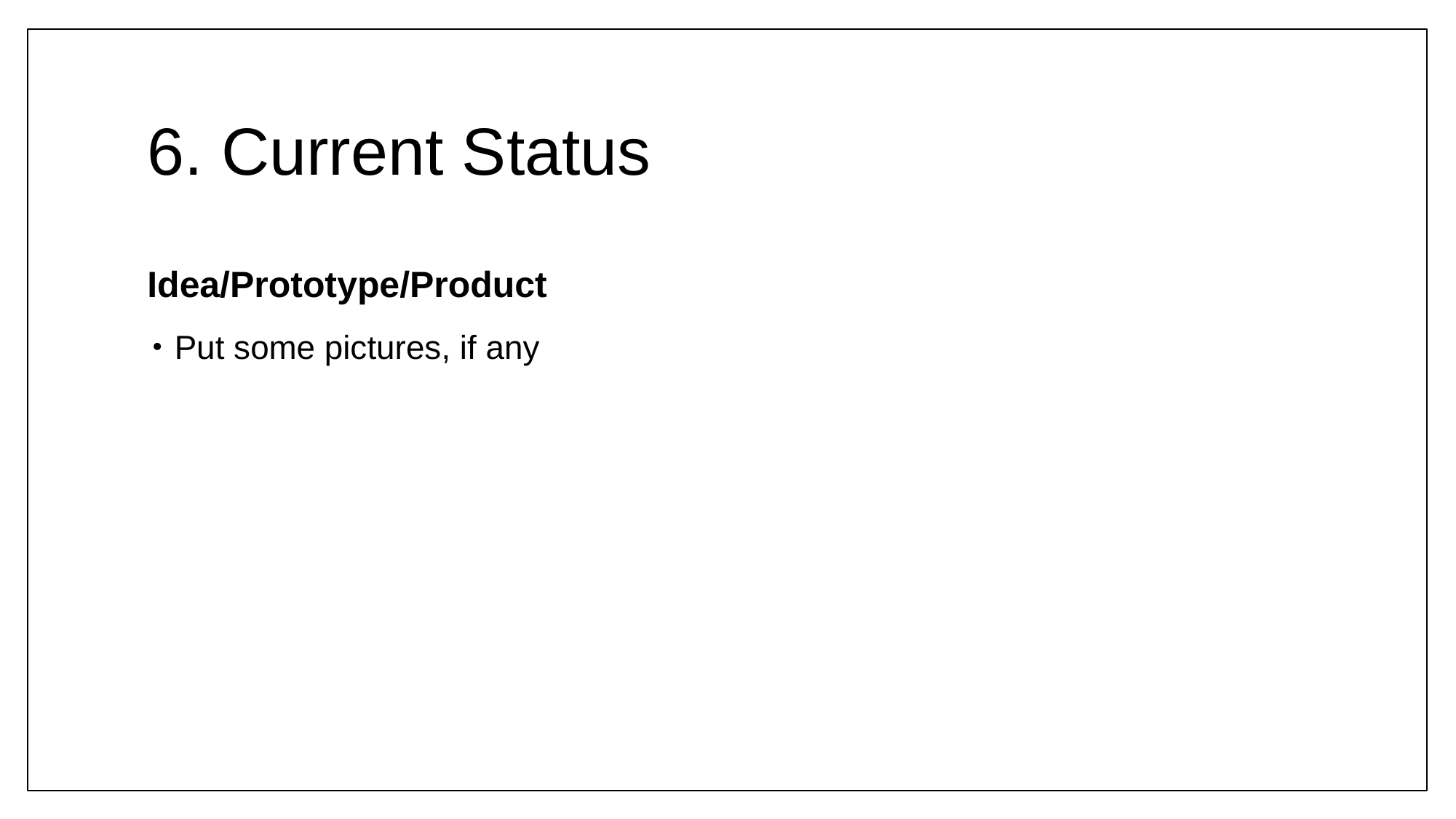

6. Current Status
Idea/Prototype/Product
Put some pictures, if any